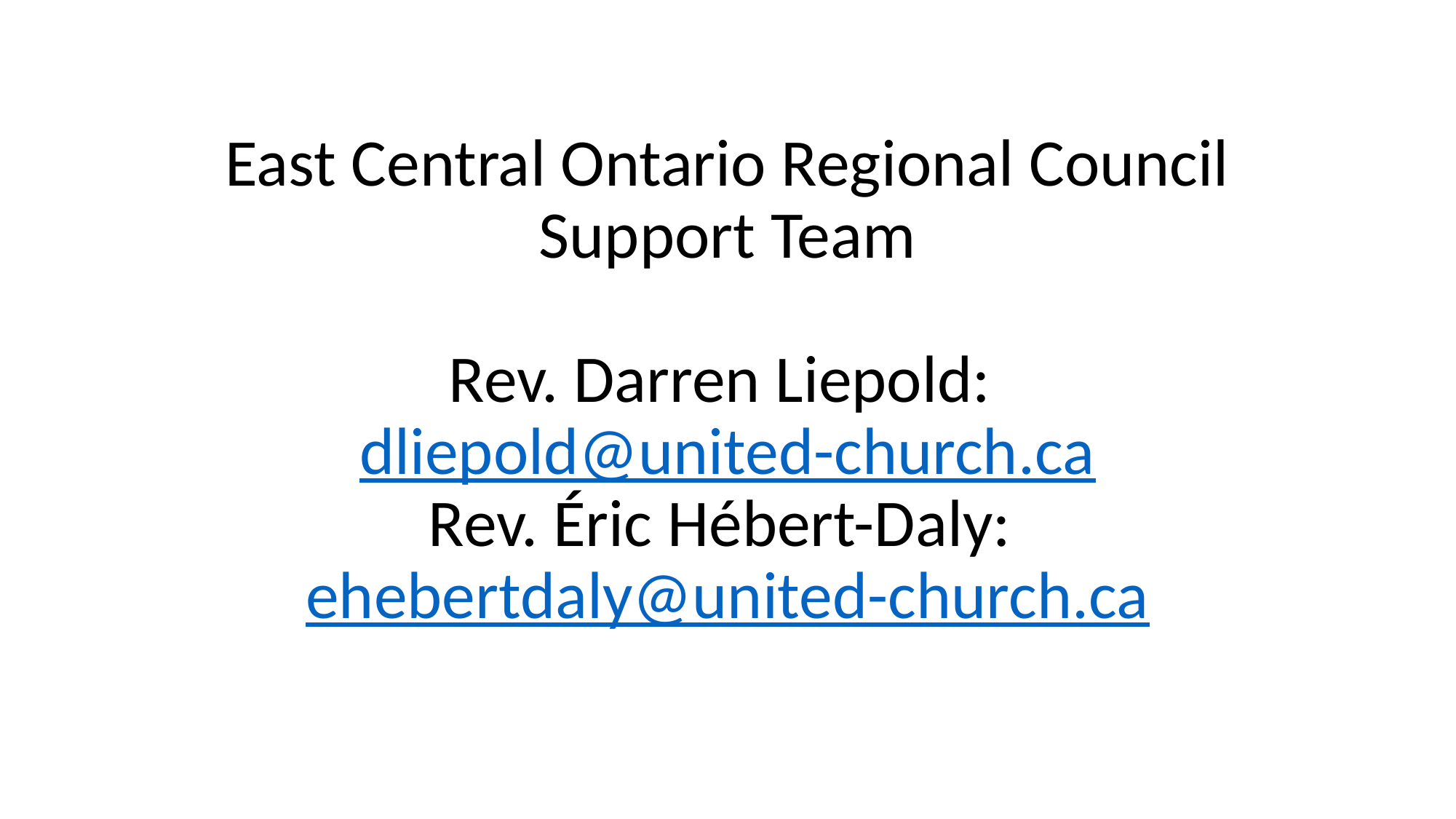

# East Central Ontario Regional Council Support Team Rev. Darren Liepold: dliepold@united-church.ca Rev. Éric Hébert-Daly: ehebertdaly@united-church.ca